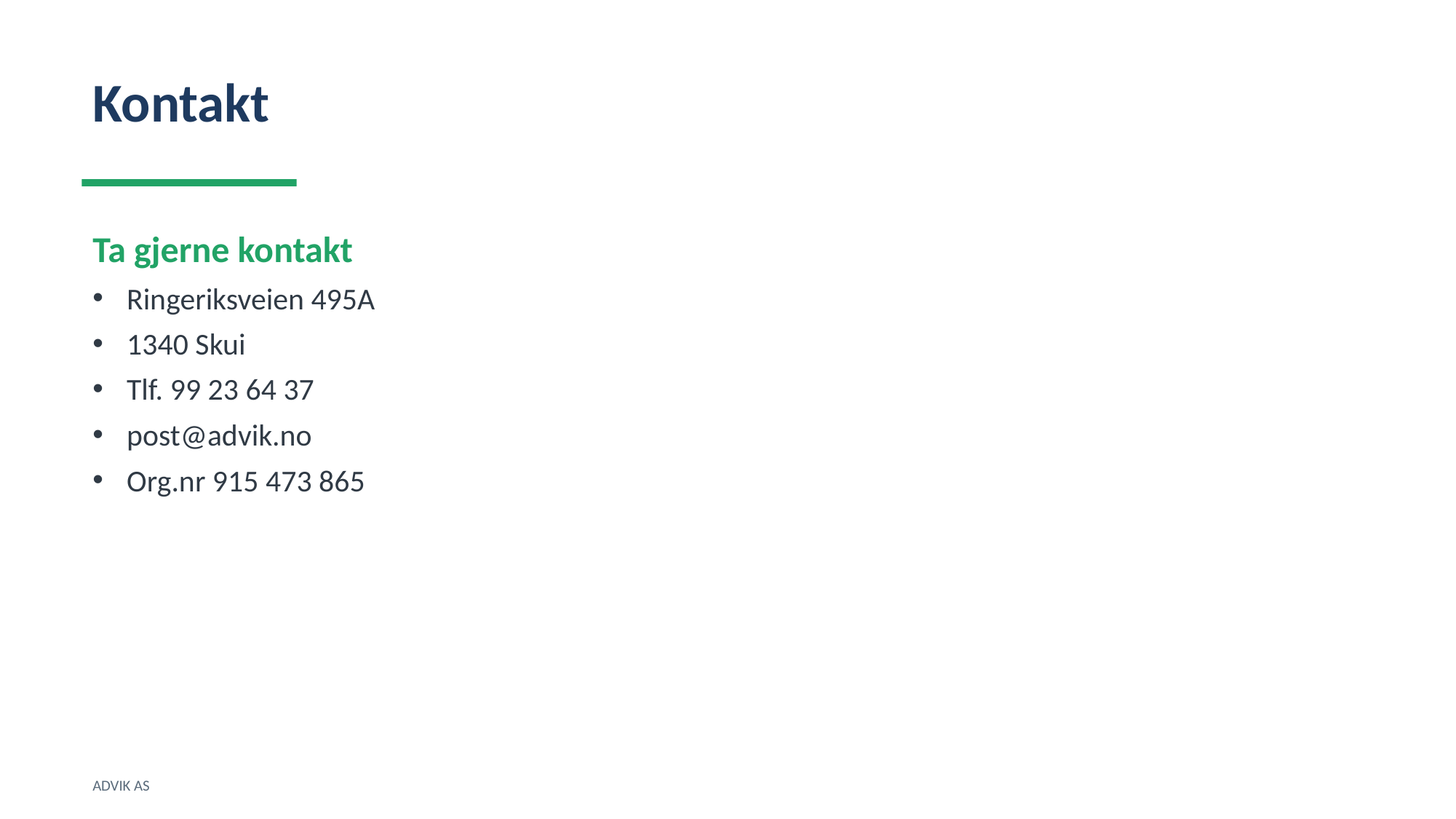

Kontakt

Ta gjerne kontakt
Ringeriksveien 495A
1340 Skui
Tlf. 99 23 64 37
post@advik.no
Org.nr 915 473 865
ADVIK AS